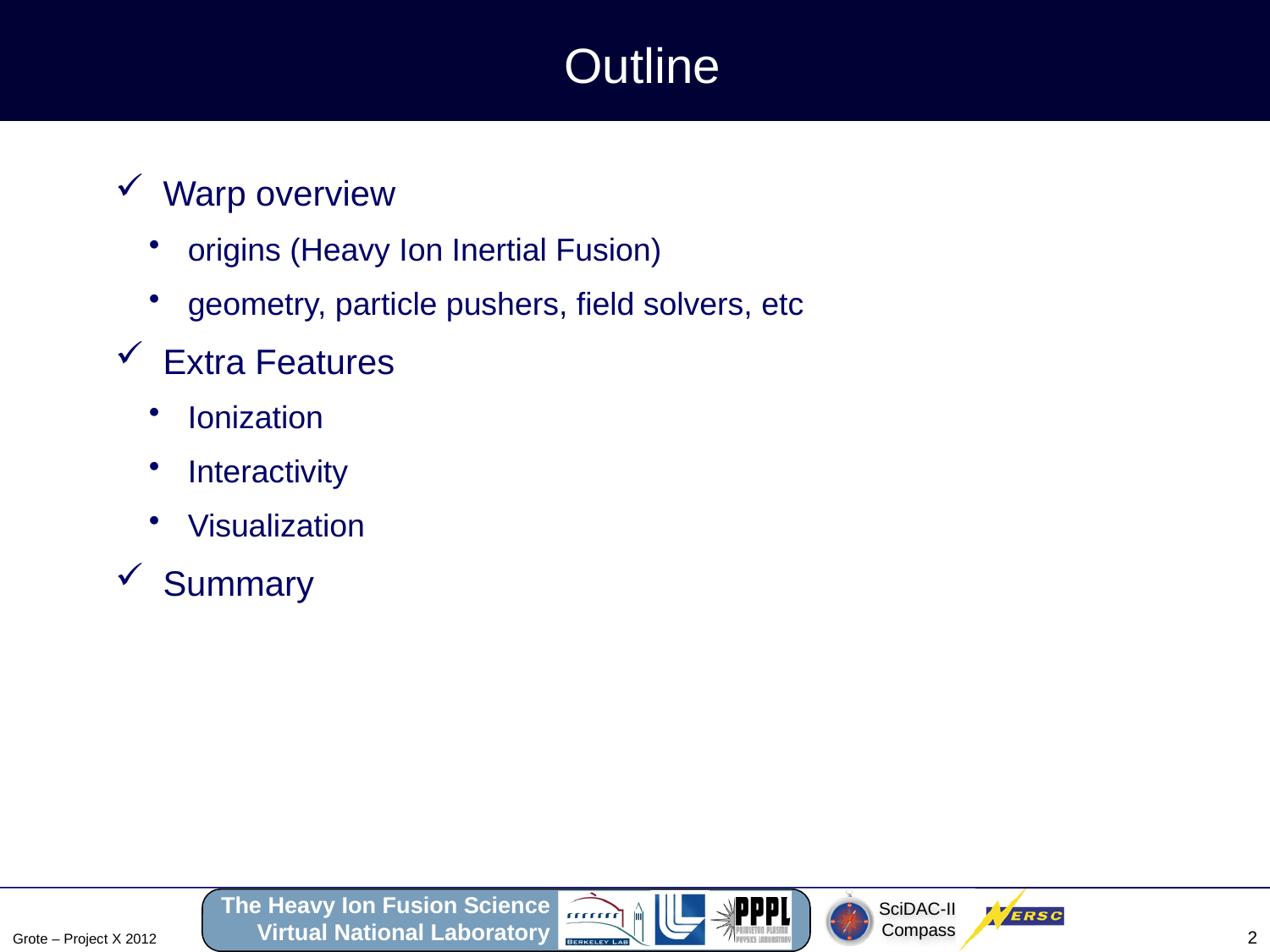

# Outline
Warp overview
 origins (Heavy Ion Inertial Fusion)
 geometry, particle pushers, field solvers, etc
Extra Features
 Ionization
 Interactivity
 Visualization
Summary
2
Grote – Project X 2012